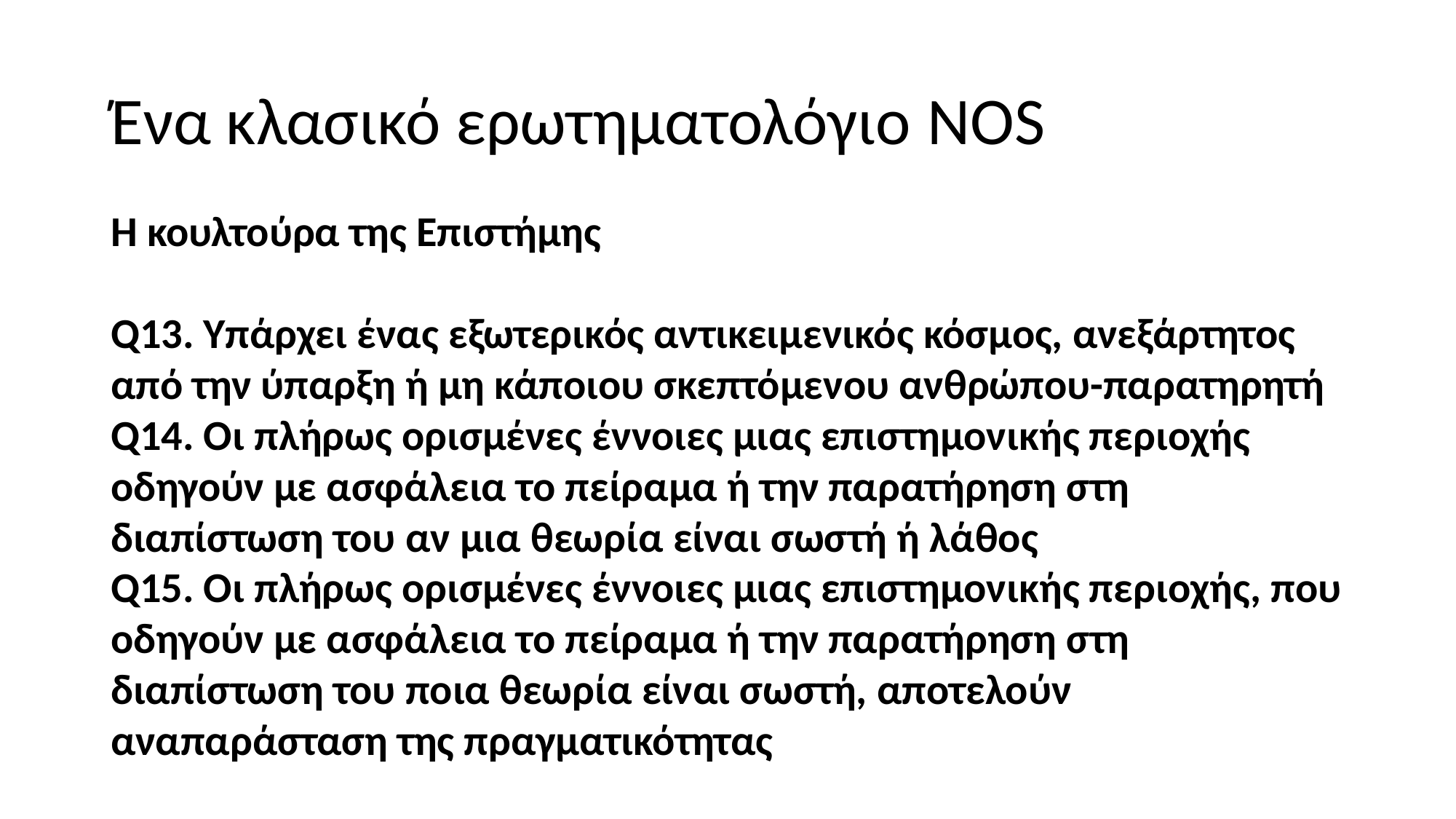

# Ένα κλασικό ερωτηματολόγιο NOS
Η κουλτούρα της Επιστήμης

Q13. Υπάρχει ένας εξωτερικός αντικειμενικός κόσμος, ανεξάρτητος από την ύπαρξη ή μη κάποιου σκεπτόμενου ανθρώπου-παρατηρητή
Q14. Οι πλήρως ορισμένες έννοιες μιας επιστημονικής περιοχής οδηγούν με ασφάλεια το πείραμα ή την παρατήρηση στη διαπίστωση του αν μια θεωρία είναι σωστή ή λάθος
Q15. Οι πλήρως ορισμένες έννοιες μιας επιστημονικής περιοχής, που οδηγούν με ασφάλεια το πείραμα ή την παρατήρηση στη διαπίστωση του ποια θεωρία είναι σωστή, αποτελούν αναπαράσταση της πραγματικότητας